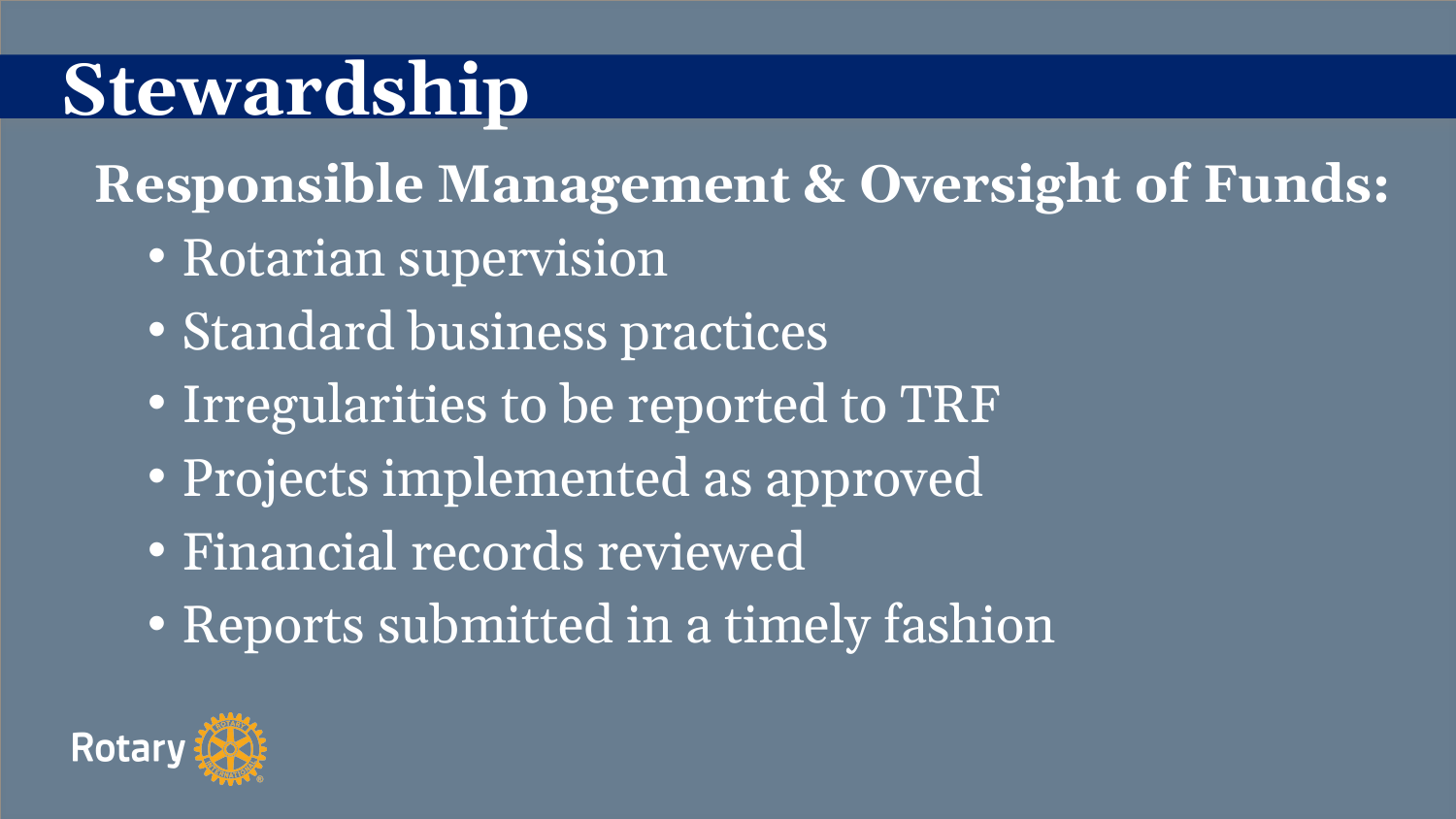

# Stewardship
Responsible Management & Oversight of Funds:
Rotarian supervision
Standard business practices
Irregularities to be reported to TRF
Projects implemented as approved
Financial records reviewed
Reports submitted in a timely fashion